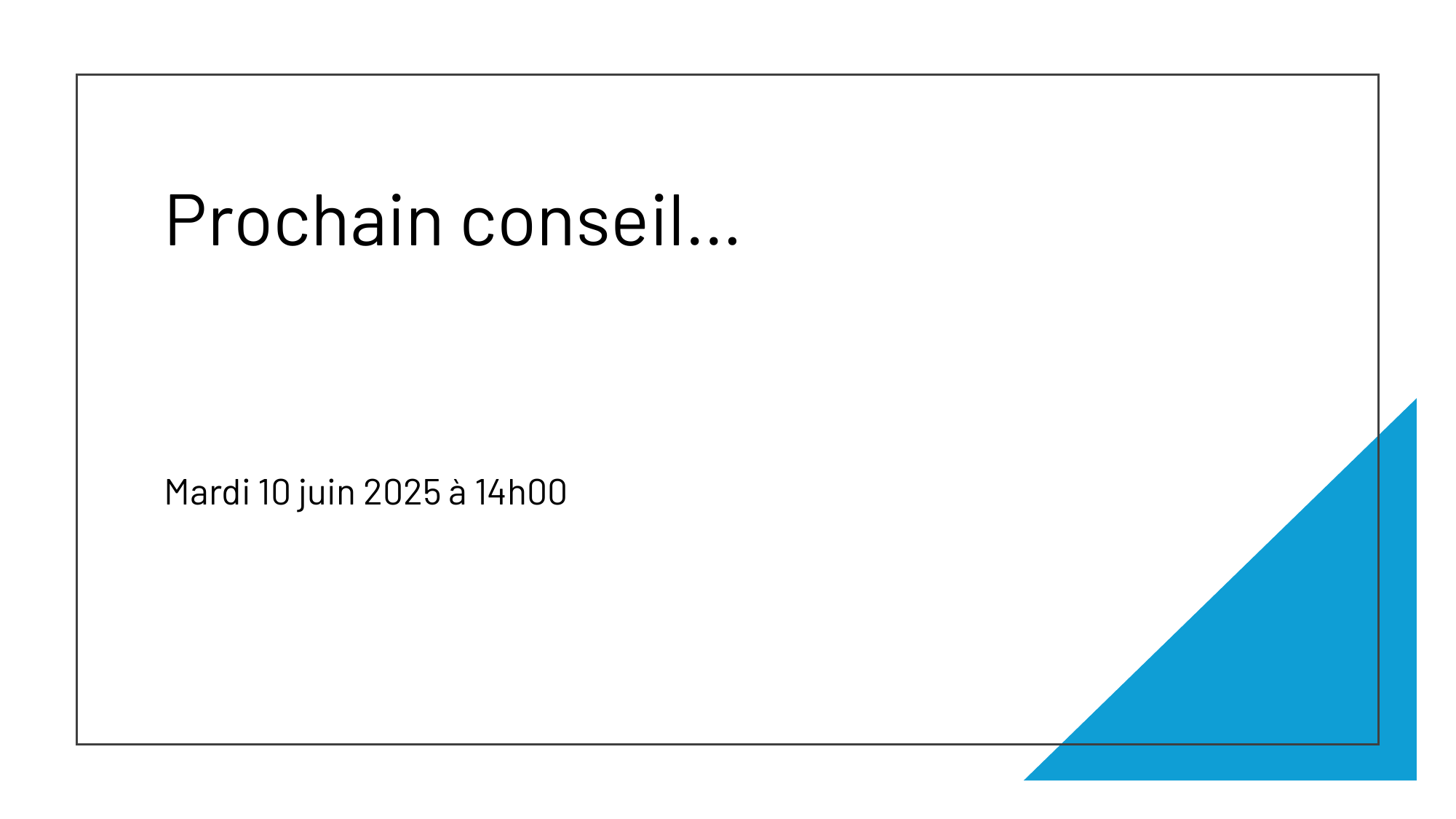

# Prochain conseil…

Mardi 10 juin 2025 à 14h00